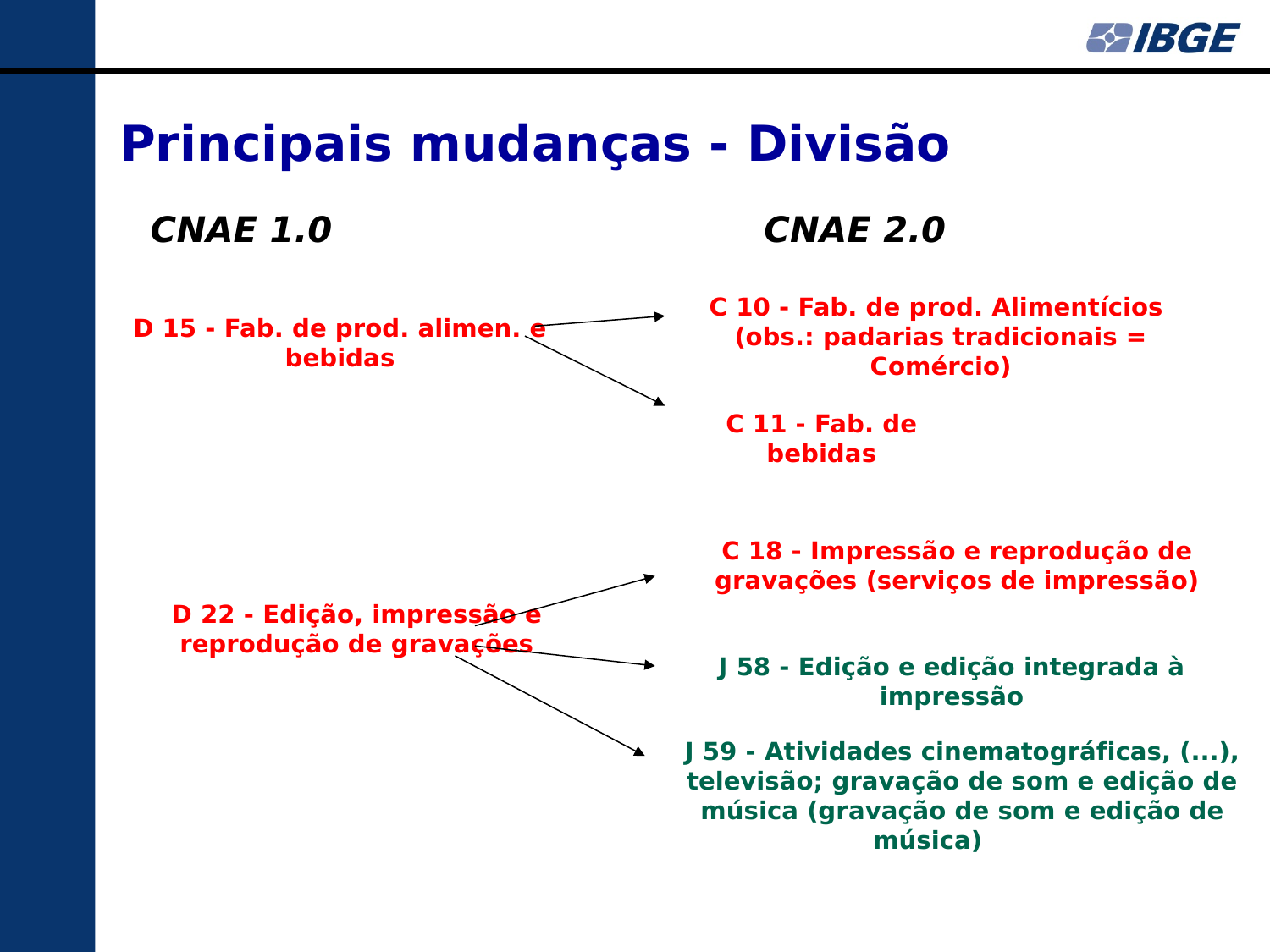

Principais mudanças - Divisão
CNAE 1.0
CNAE 2.0
C 10 - Fab. de prod. Alimentícios
(obs.: padarias tradicionais = Comércio)
D 15 - Fab. de prod. alimen. e bebidas

C 11 - Fab. de bebidas
C 18 - Impressão e reprodução de gravações (serviços de impressão)

D 22 - Edição, impressão e reprodução de gravações
J 58 - Edição e edição integrada à impressão

J 59 - Atividades cinematográficas, (...),
televisão; gravação de som e edição de música (gravação de som e edição de música)